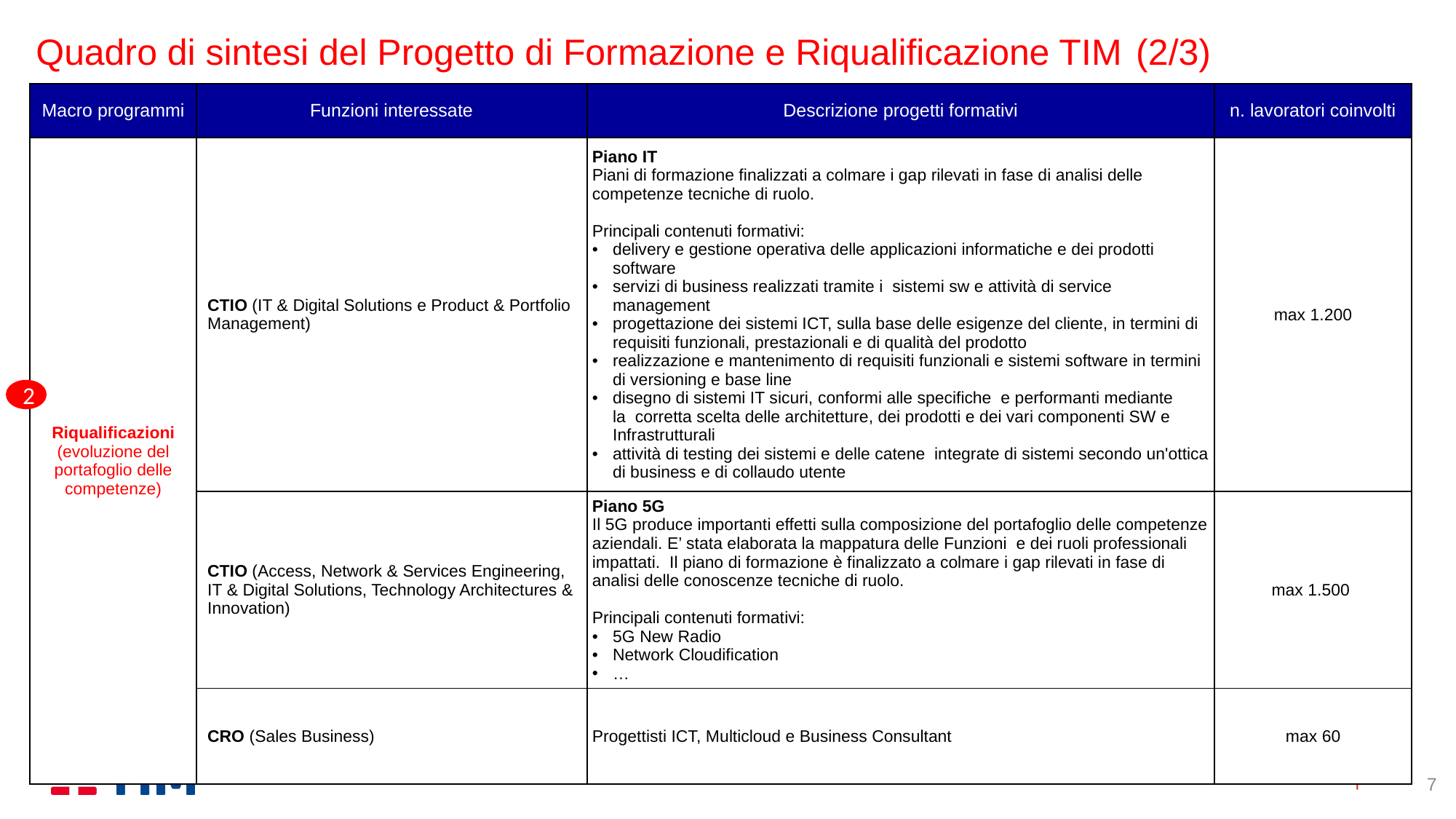

Quadro di sintesi del Progetto di Formazione e Riqualificazione TIM (2/3)
| Macro programmi | Funzioni interessate | Descrizione progetti formativi | n. lavoratori coinvolti |
| --- | --- | --- | --- |
| Riqualificazioni (evoluzione del portafoglio delle competenze) | CTIO (IT & Digital Solutions e Product & Portfolio Management) | Piano IT Piani di formazione finalizzati a colmare i gap rilevati in fase di analisi delle competenze tecniche di ruolo. Principali contenuti formativi: delivery e gestione operativa delle applicazioni informatiche e dei prodotti software servizi di business realizzati tramite i sistemi sw e attività di service management progettazione dei sistemi ICT, sulla base delle esigenze del cliente, in termini di requisiti funzionali, prestazionali e di qualità del prodotto realizzazione e mantenimento di requisiti funzionali e sistemi software in termini di versioning e base line disegno di sistemi IT sicuri, conformi alle specifiche e performanti mediante la  corretta scelta delle architetture, dei prodotti e dei vari componenti SW e Infrastrutturali attività di testing dei sistemi e delle catene integrate di sistemi secondo un'ottica di business e di collaudo utente | max 1.200 |
|  | CTIO (Access, Network & Services Engineering, IT & Digital Solutions, Technology Architectures & Innovation) | Piano 5G Il 5G produce importanti effetti sulla composizione del portafoglio delle competenze aziendali. E’ stata elaborata la mappatura delle Funzioni e dei ruoli professionali impattati. Il piano di formazione è finalizzato a colmare i gap rilevati in fase di analisi delle conoscenze tecniche di ruolo. Principali contenuti formativi: 5G New Radio Network Cloudification … | max 1.500 |
|  | CRO (Sales Business) | Progettisti ICT, Multicloud e Business Consultant | max 60 |
2
7